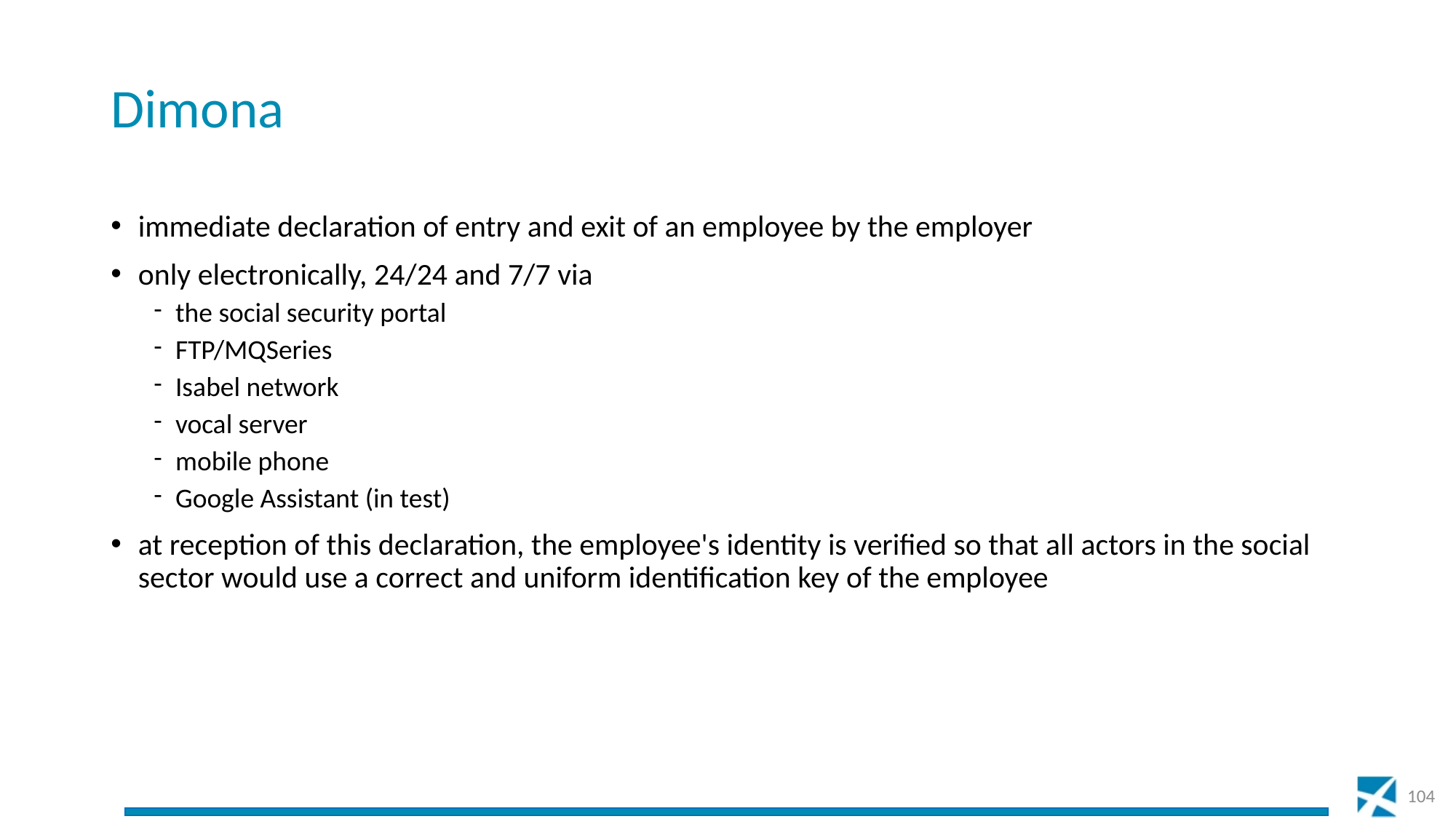

# Dimona
immediate declaration of entry and exit of an employee by the employer
only electronically, 24/24 and 7/7 via
the social security portal
FTP/MQSeries
Isabel network
vocal server
mobile phone
Google Assistant (in test)
at reception of this declaration, the employee's identity is verified so that all actors in the social sector would use a correct and uniform identification key of the employee